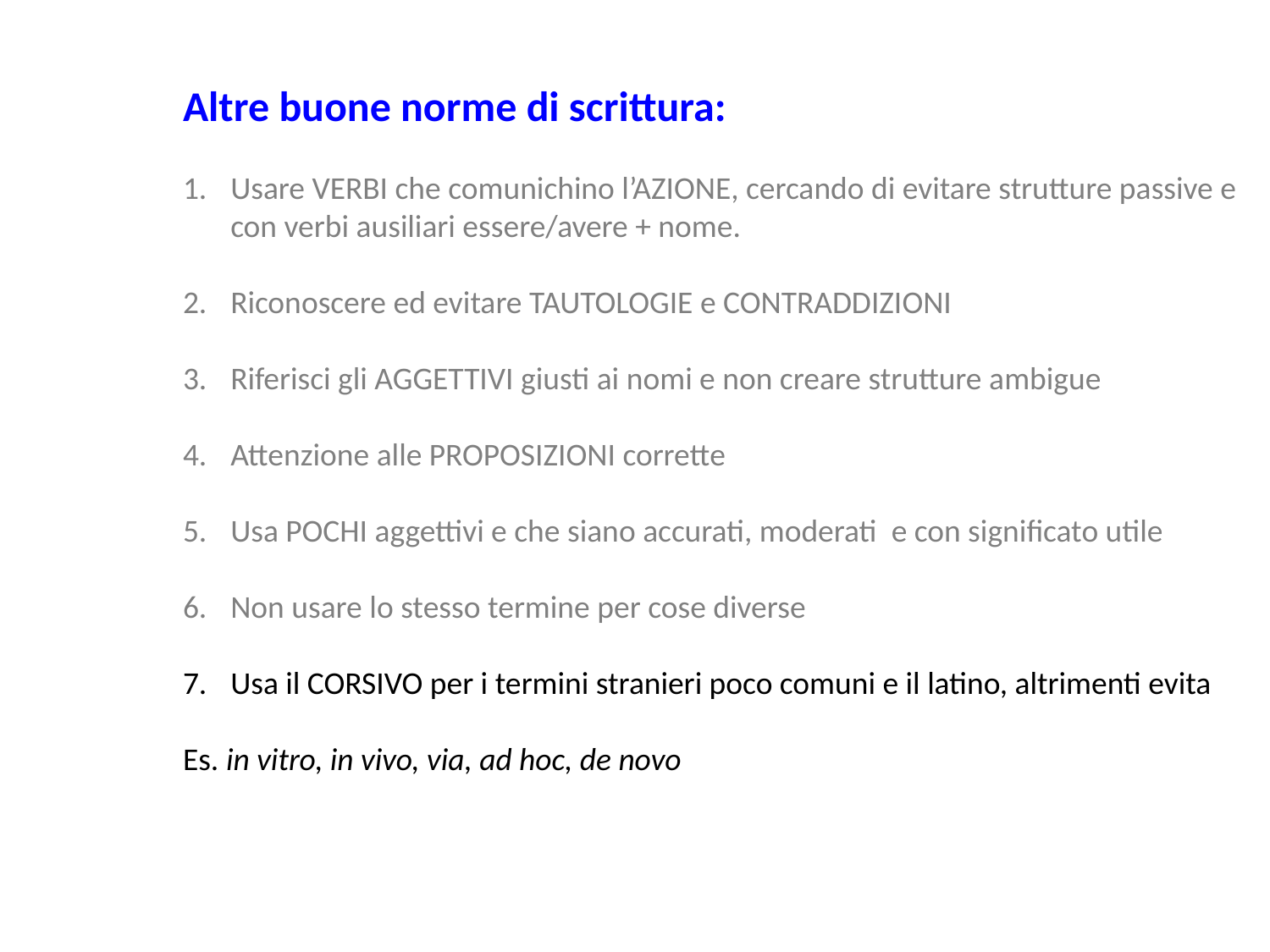

Altre buone norme di scrittura:

Usare VERBI che comunichino l’AZIONE, cercando di evitare strutture passive e con verbi ausiliari essere/avere + nome.

Riconoscere ed evitare TAUTOLOGIE e CONTRADDIZIONI

Riferisci gli AGGETTIVI giusti ai nomi e non creare strutture ambigue

Attenzione alle PROPOSIZIONI corrette

Usa POCHI aggettivi e che siano accurati, moderati  e con significato utile

Non usare lo stesso termine per cose diverse

Usa il CORSIVO per i termini stranieri poco comuni e il latino, altrimenti evita

Es. in vitro, in vivo, via, ad hoc, de novo